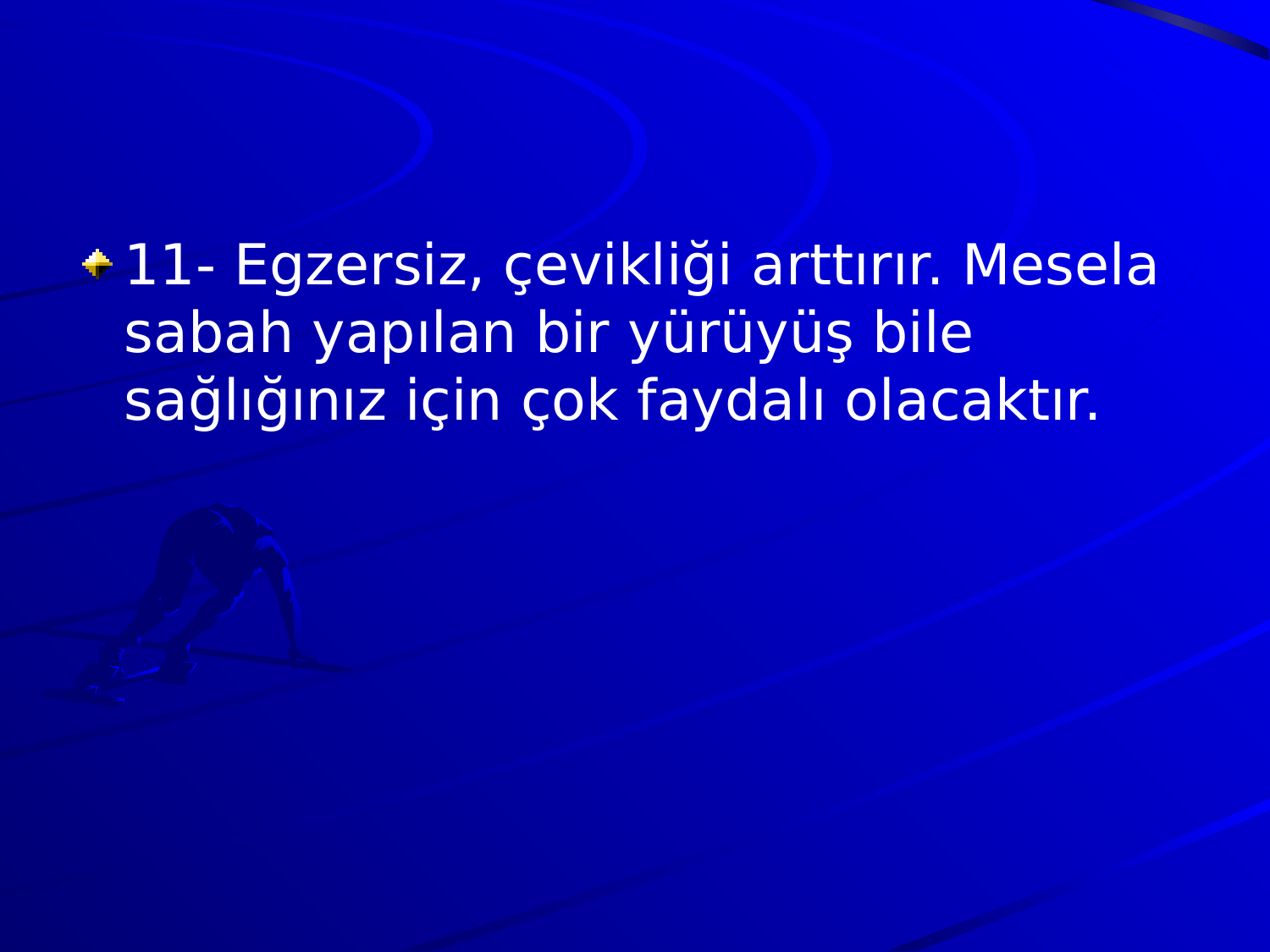

11- Egzersiz, çevikliği arttırır. Mesela sabah yapılan bir yürüyüş bile sağlığınız için çok faydalı olacaktır.